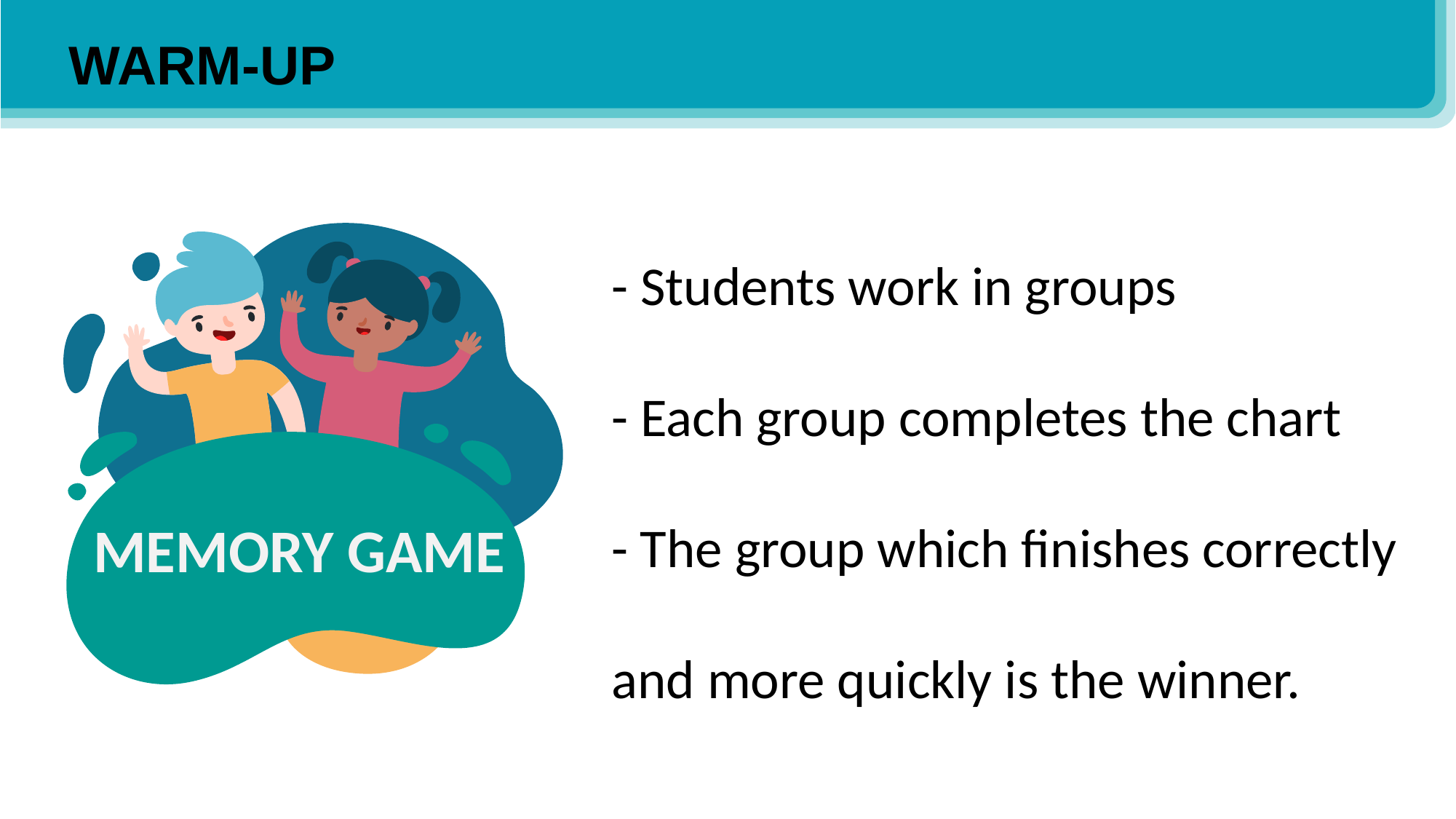

WARM-UP
- Students work in groups
- Each group completes the chart
- The group which finishes correctly and more quickly is the winner.

MEMORY GAME